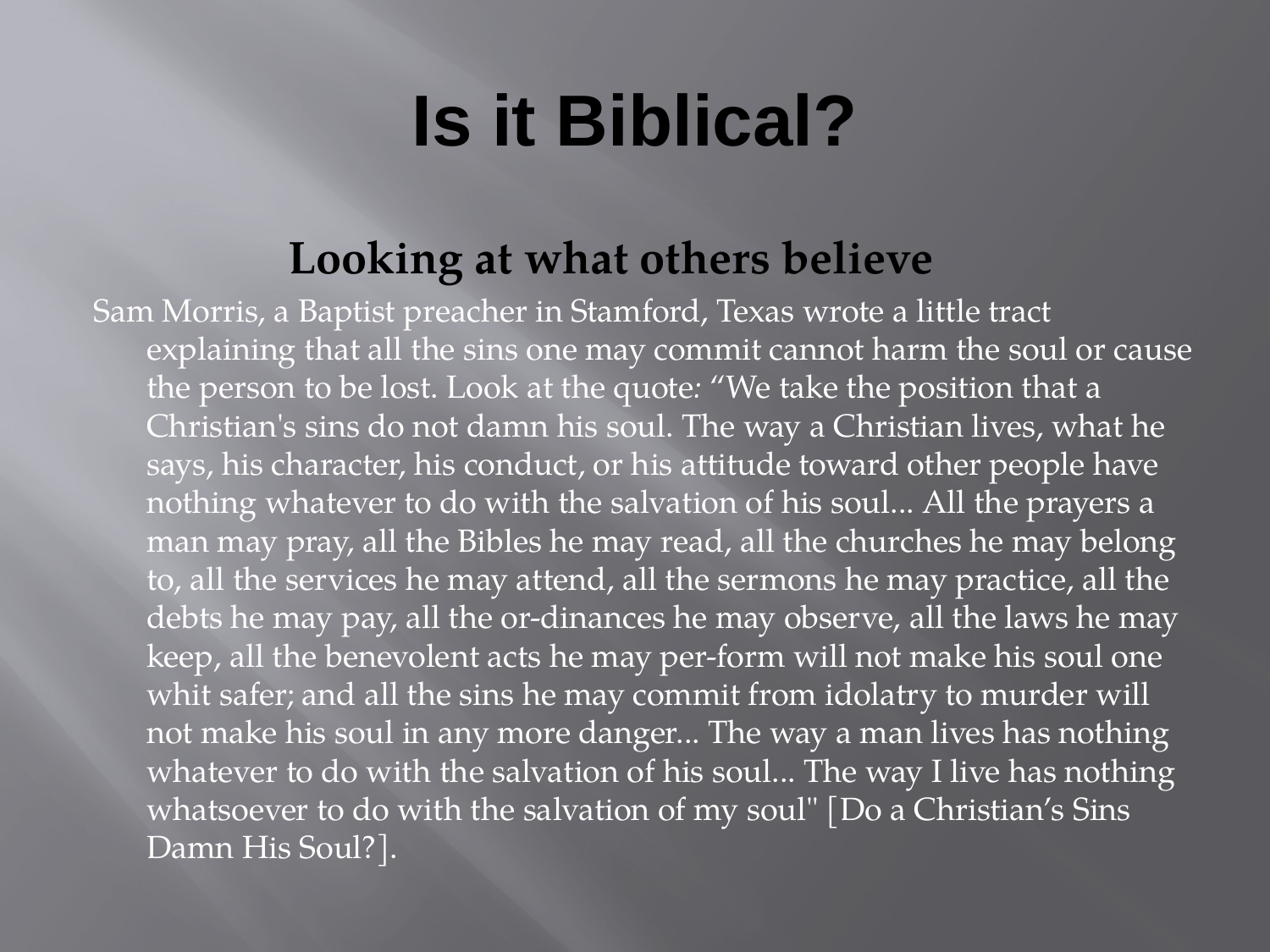

# Is it Biblical?
                 Looking at what others believe
Sam Morris, a Baptist preacher in Stamford, Texas wrote a little tract explaining that all the sins one may commit cannot harm the soul or cause the person to be lost. Look at the quote: “We take the position that a Christian's sins do not damn his soul. The way a Christian lives, what he says, his character, his conduct, or his attitude toward other people have nothing whatever to do with the salvation of his soul... All the prayers a man may pray, all the Bibles he may read, all the churches he may belong to, all the services he may attend, all the sermons he may practice, all the debts he may pay, all the or-dinances he may observe, all the laws he may keep, all the benevolent acts he may per-form will not make his soul one whit safer; and all the sins he may commit from idolatry to murder will not make his soul in any more danger... The way a man lives has nothing whatever to do with the salvation of his soul... The way I live has nothing whatsoever to do with the salvation of my soul" [Do a Christian’s Sins Damn His Soul?].